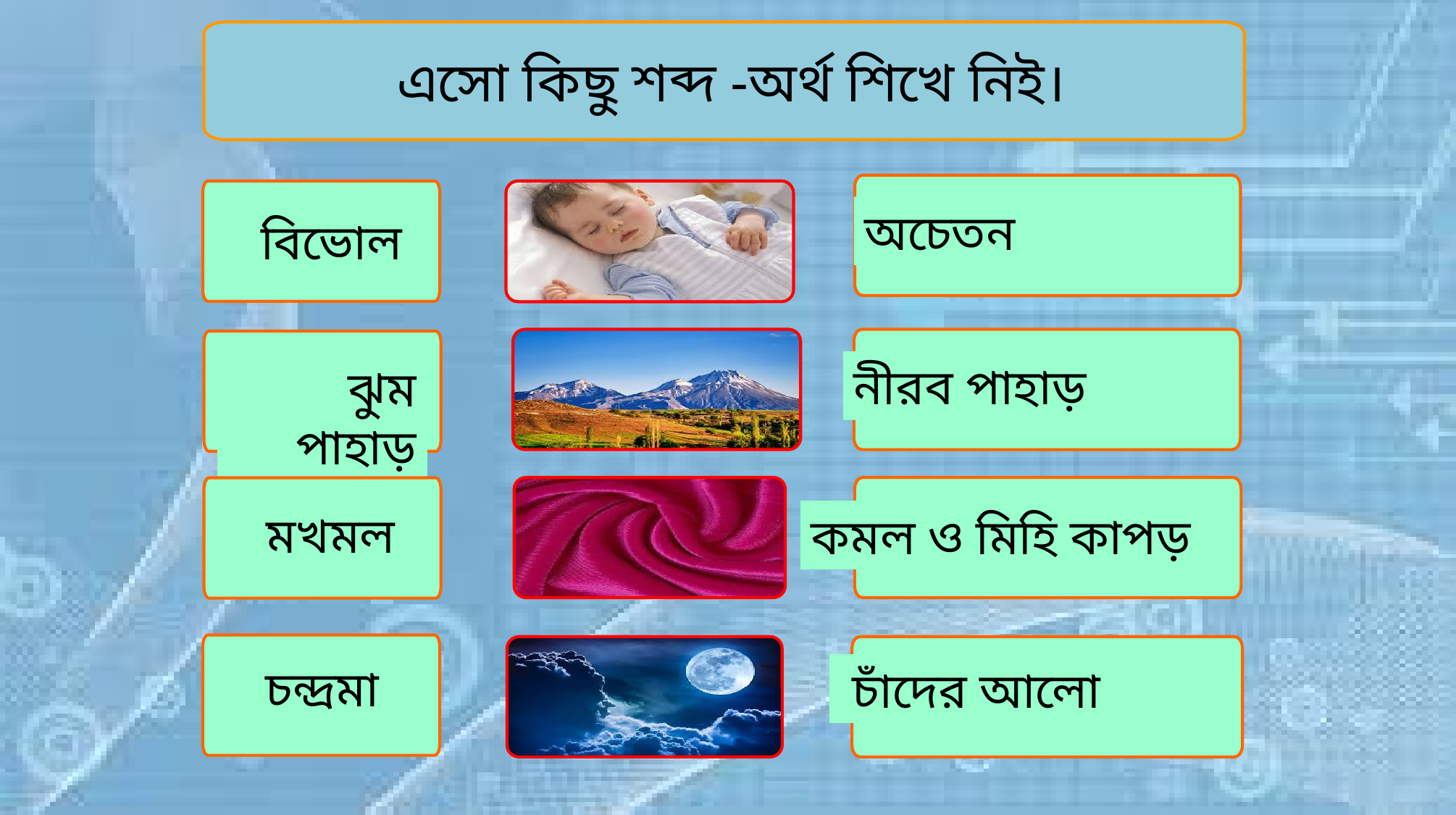

এসো কিছু শব্দ -অর্থ শিখে নিই।

অচেতন

বিভোল

নীরব পাহাড়

ঝুম পাহাড়

কমল ও মিহি কাপড়

মখমল

চন্দ্রমা

 চাঁদের আলো